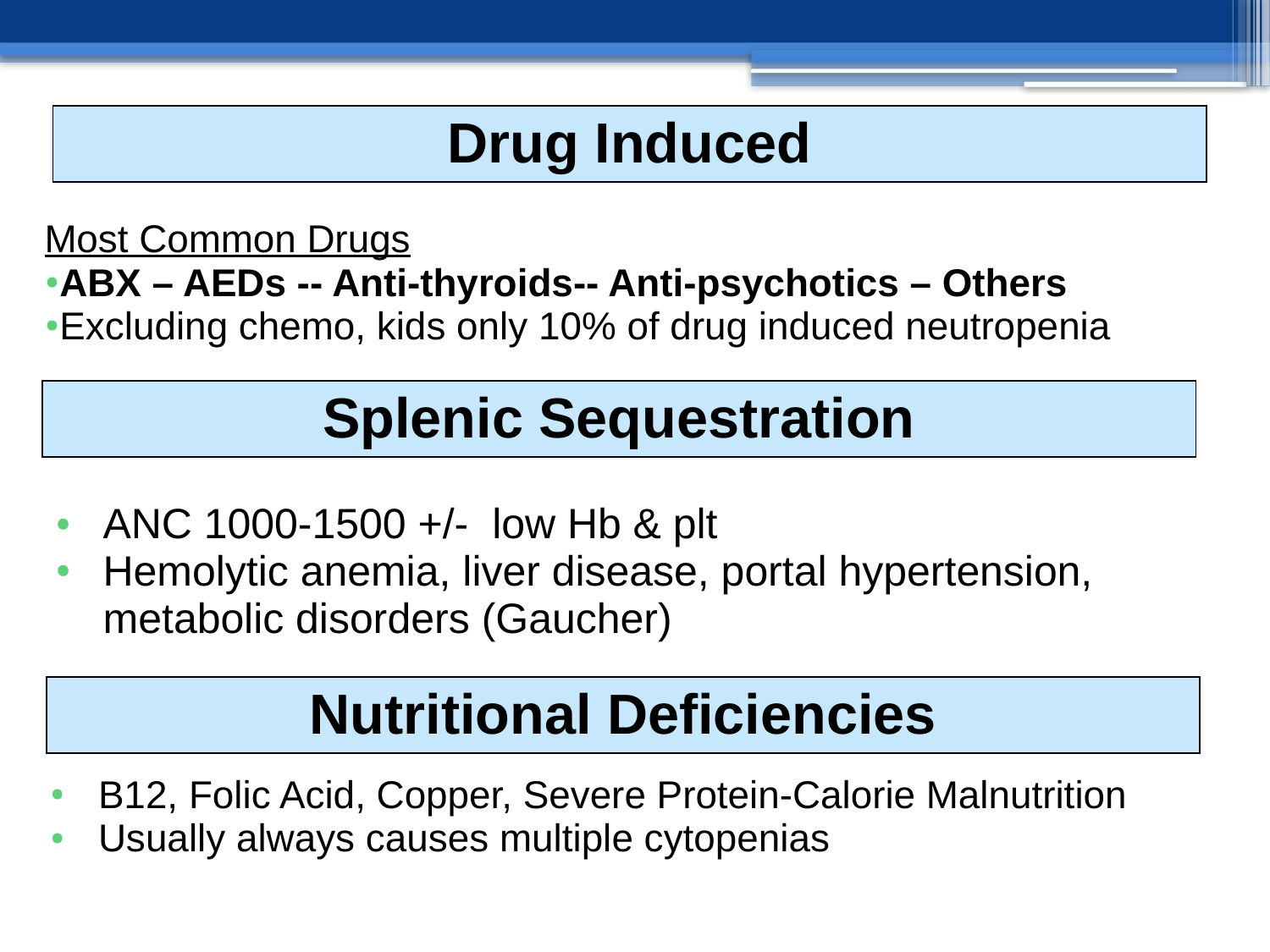

| Drug Induced |
| --- |
Most Common Drugs
ABX – AEDs -- Anti-thyroids-- Anti-psychotics – Others
Excluding chemo, kids only 10% of drug induced neutropenia
| Splenic Sequestration |
| --- |
ANC 1000-1500 +/-  low Hb & plt
Hemolytic anemia, liver disease, portal hypertension, metabolic disorders (Gaucher)

| Nutritional Deficiencies |
| --- |
B12, Folic Acid, Copper, Severe Protein-Calorie Malnutrition
Usually always causes multiple cytopenias